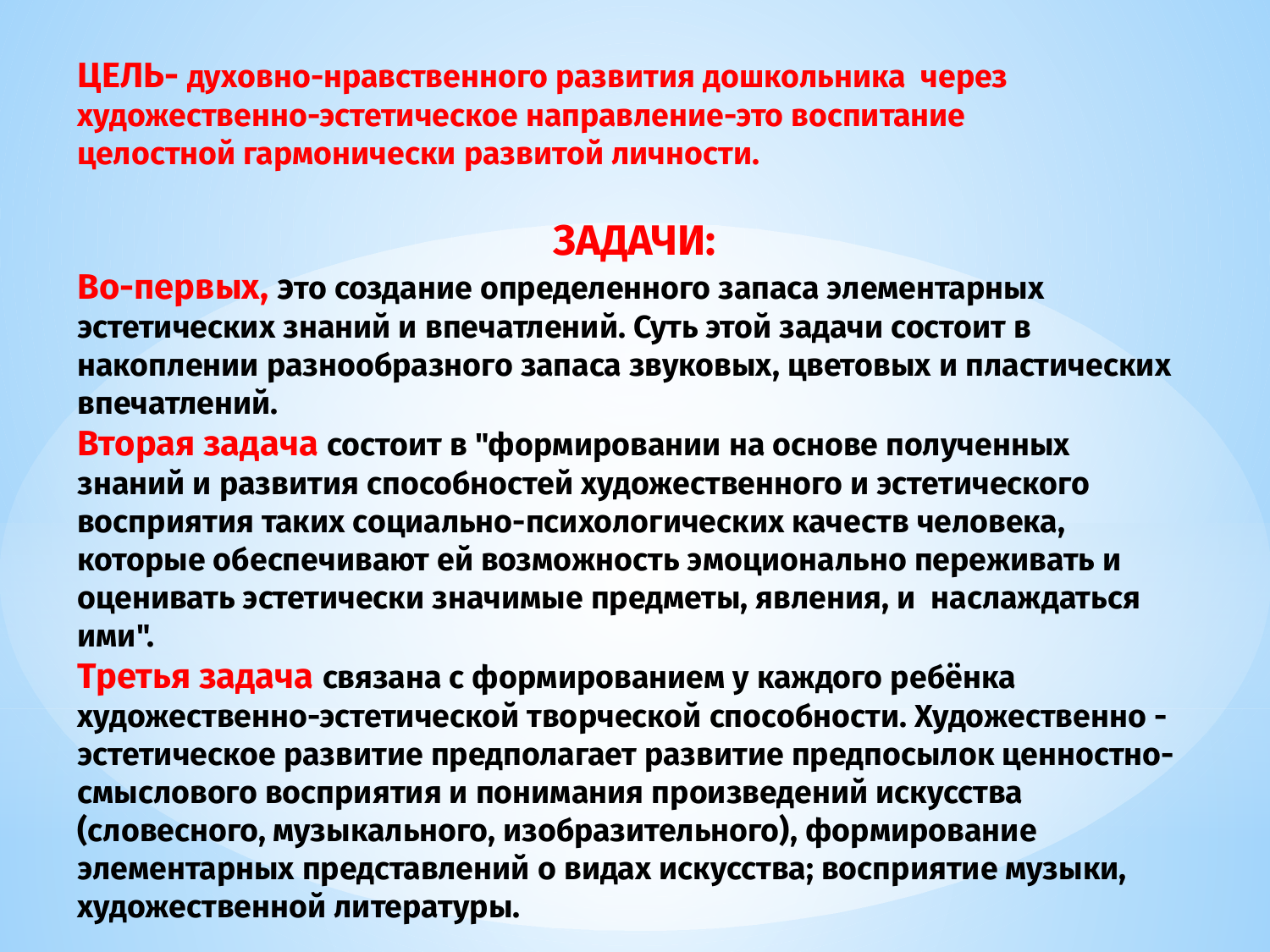

ЦЕЛЬ- духовно-нравственного развития дошкольника  через художественно-эстетическое направление-это воспитание целостной гармонически развитой личности.
 ЗАДАЧИ:
Во-первых, это создание определенного запаса элементарных эстетических знаний и впечатлений. Суть этой задачи состоит в накоплении разнообразного запаса звуковых, цветовых и пластических впечатлений.
Вторая задача состоит в "формировании на основе полученных знаний и развития способностей художественного и эстетического восприятия таких социально-психологических качеств человека, которые обеспечивают ей возможность эмоционально переживать и оценивать эстетически значимые предметы, явления, и  наслаждаться ими".
Третья задача связана с формированием у каждого ребёнка художественно-эстетической творческой способности. Художественно - эстетическое развитие предполагает развитие предпосылок ценностно-смыслового восприятия и понимания произведений искусства (словесного, музыкального, изобразительного), формирование элементарных представлений о видах искусства; восприятие музыки, художественной литературы.